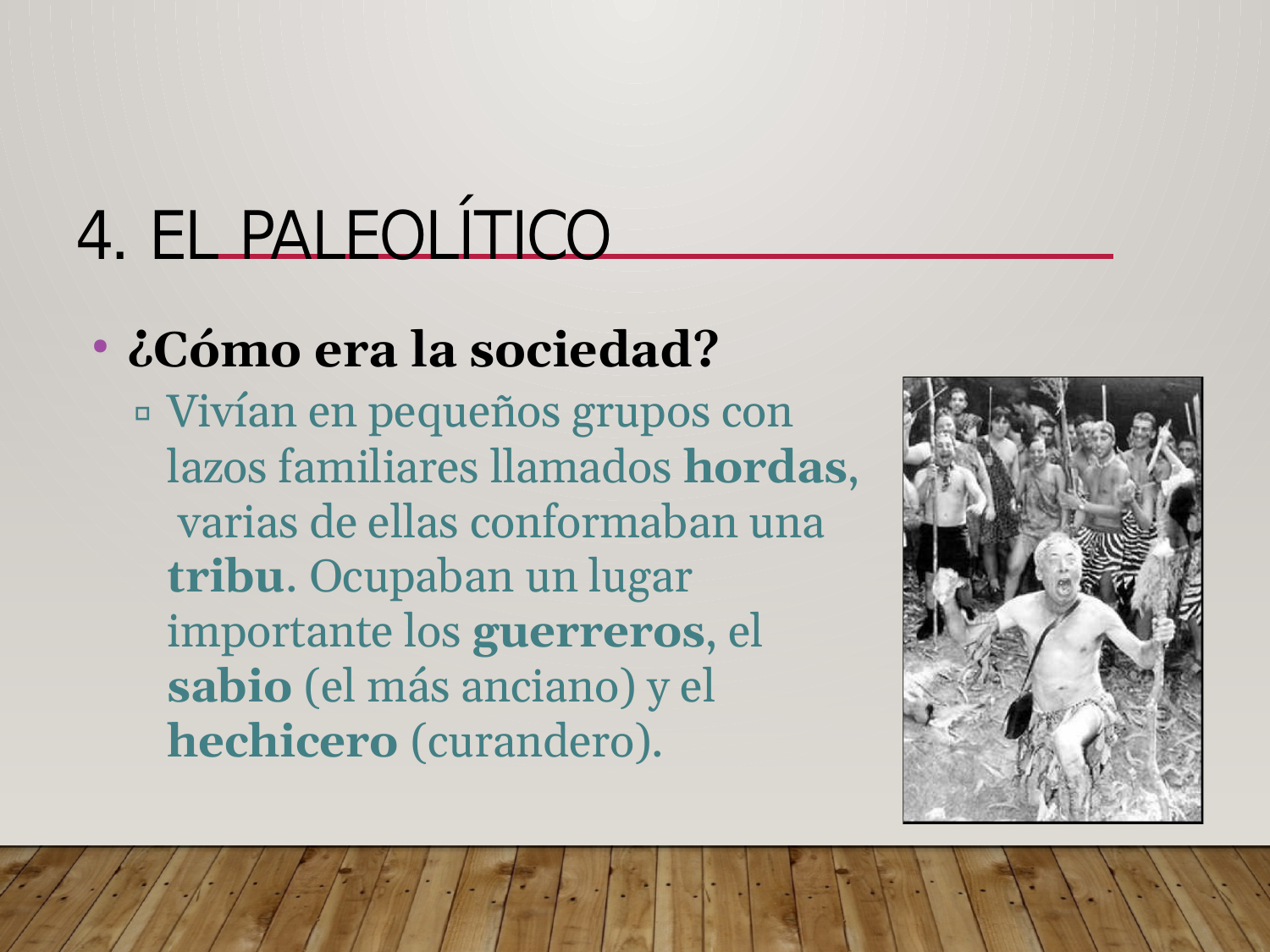

# 4. EL PALEOLÍTICO
¿Cómo era la sociedad?
▫	Vivían en pequeños grupos con  lazos familiares llamados hordas,  varias de ellas conformaban una  tribu. Ocupaban un lugar  importante los guerreros, el  sabio (el más anciano) y el  hechicero (curandero).